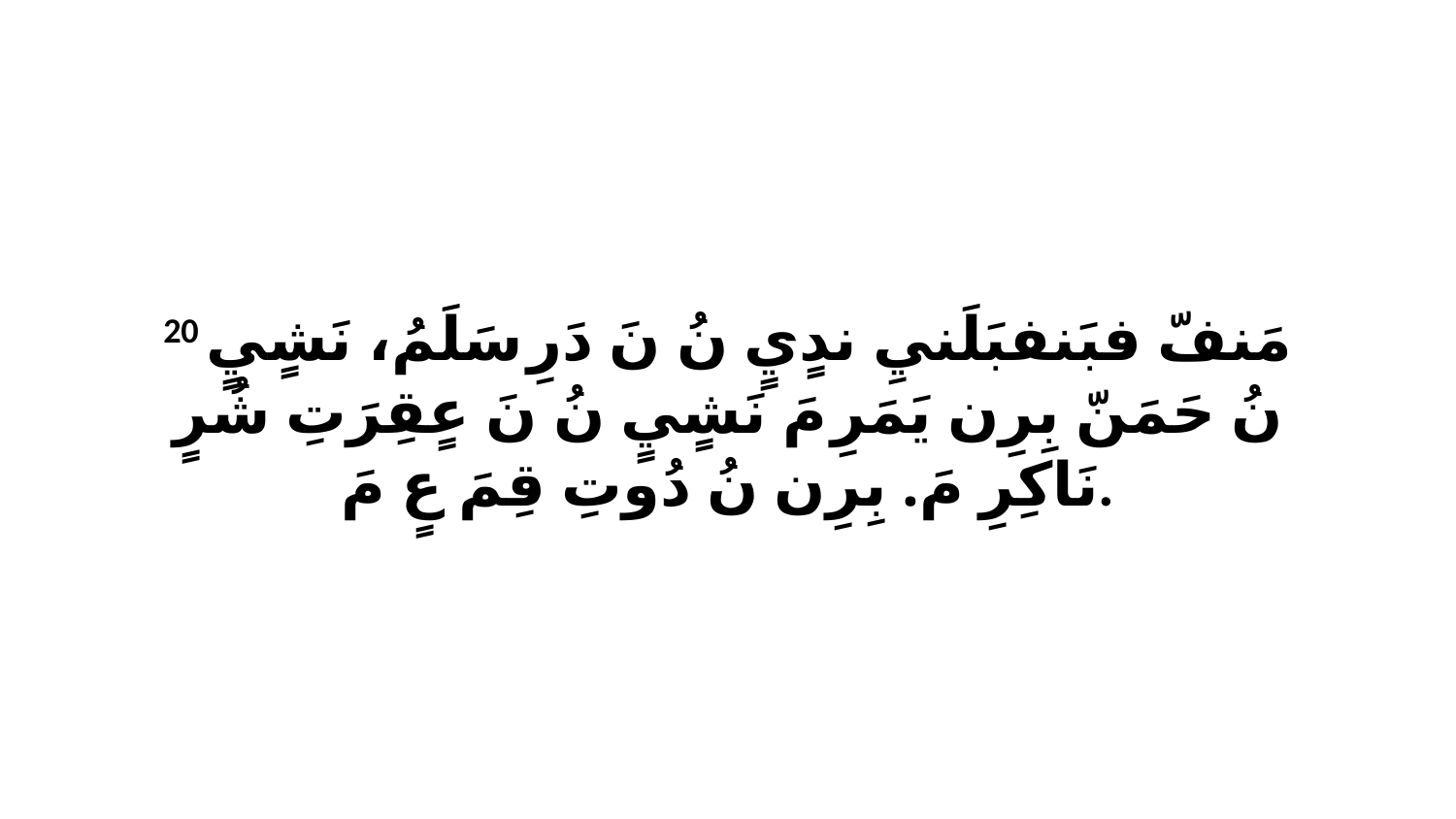

20 مَنفّ فبَنفبَلَنيِ ندٍيٍ نُ نَ دَرِ سَلَمُ، نَشٍيٍ نُ حَمَنّ بِرِن يَمَرِ مَ نَشٍيٍ نُ نَ عٍقِرَتِ شُرٍ نَاكِرِ مَ. بِرِن نُ دُوتِ قِمَ عٍ مَ.